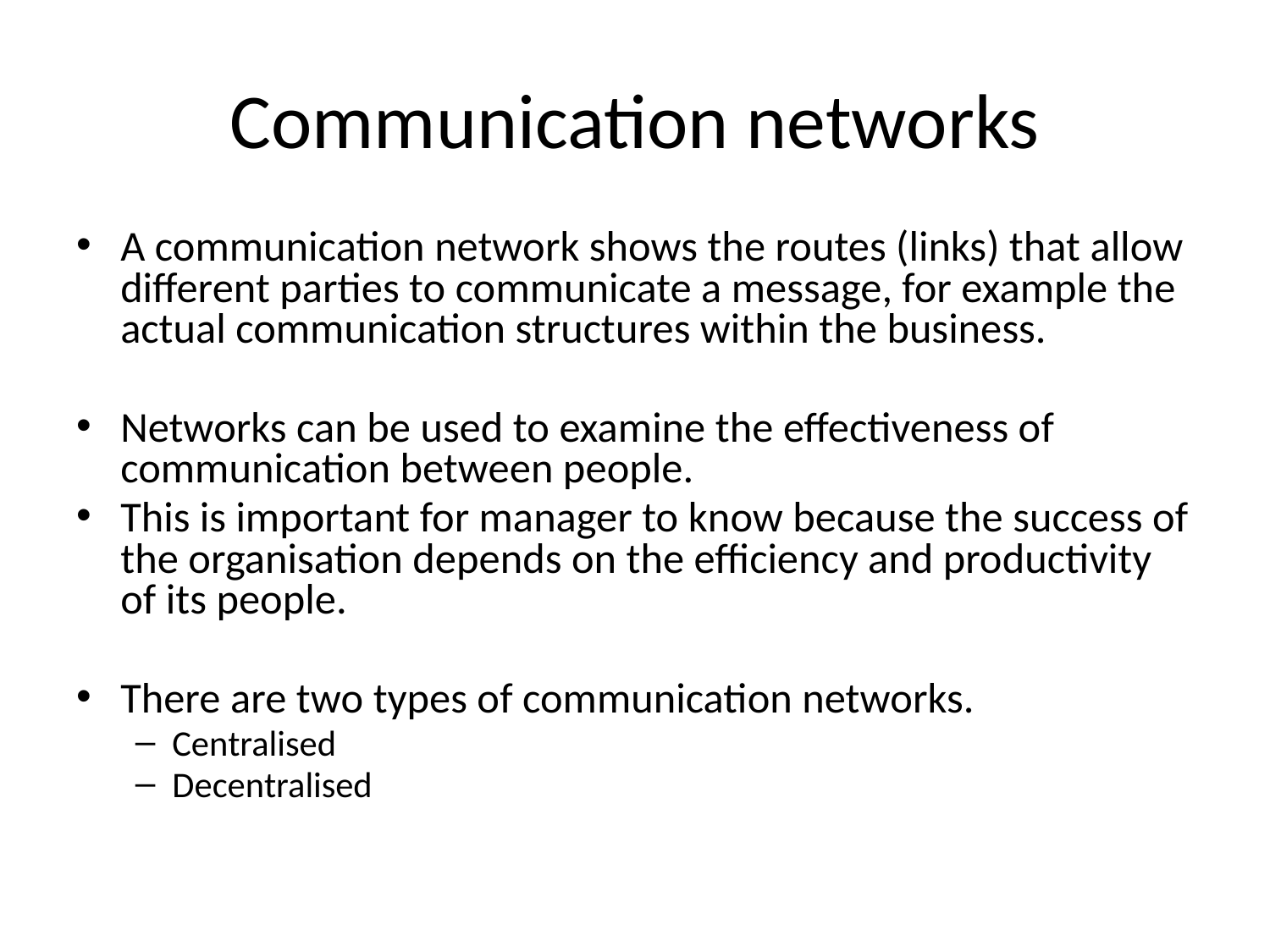

# Communication networks
A communication network shows the routes (links) that allow different parties to communicate a message, for example the actual communication structures within the business.

Networks can be used to examine the effectiveness of communication between people.
This is important for manager to know because the success of the organisation depends on the efficiency and productivity of its people.

There are two types of communication networks.
Centralised
Decentralised